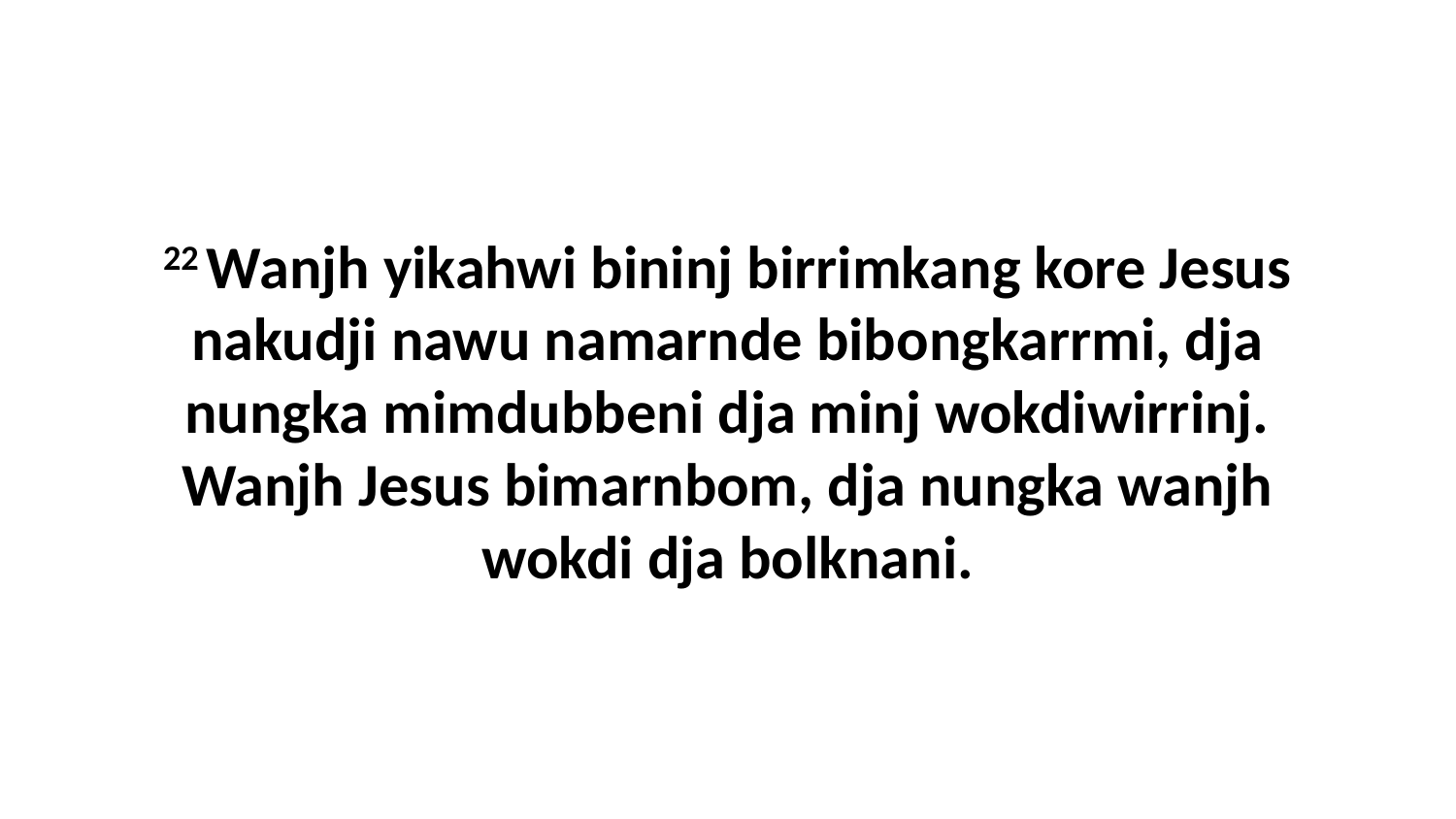

22 Wanjh yikahwi bininj birrimkang kore Jesus nakudji nawu namarnde bibongkarrmi, dja nungka mimdubbeni dja minj wokdiwirrinj. Wanjh Jesus bimarnbom, dja nungka wanjh wokdi dja bolknani.